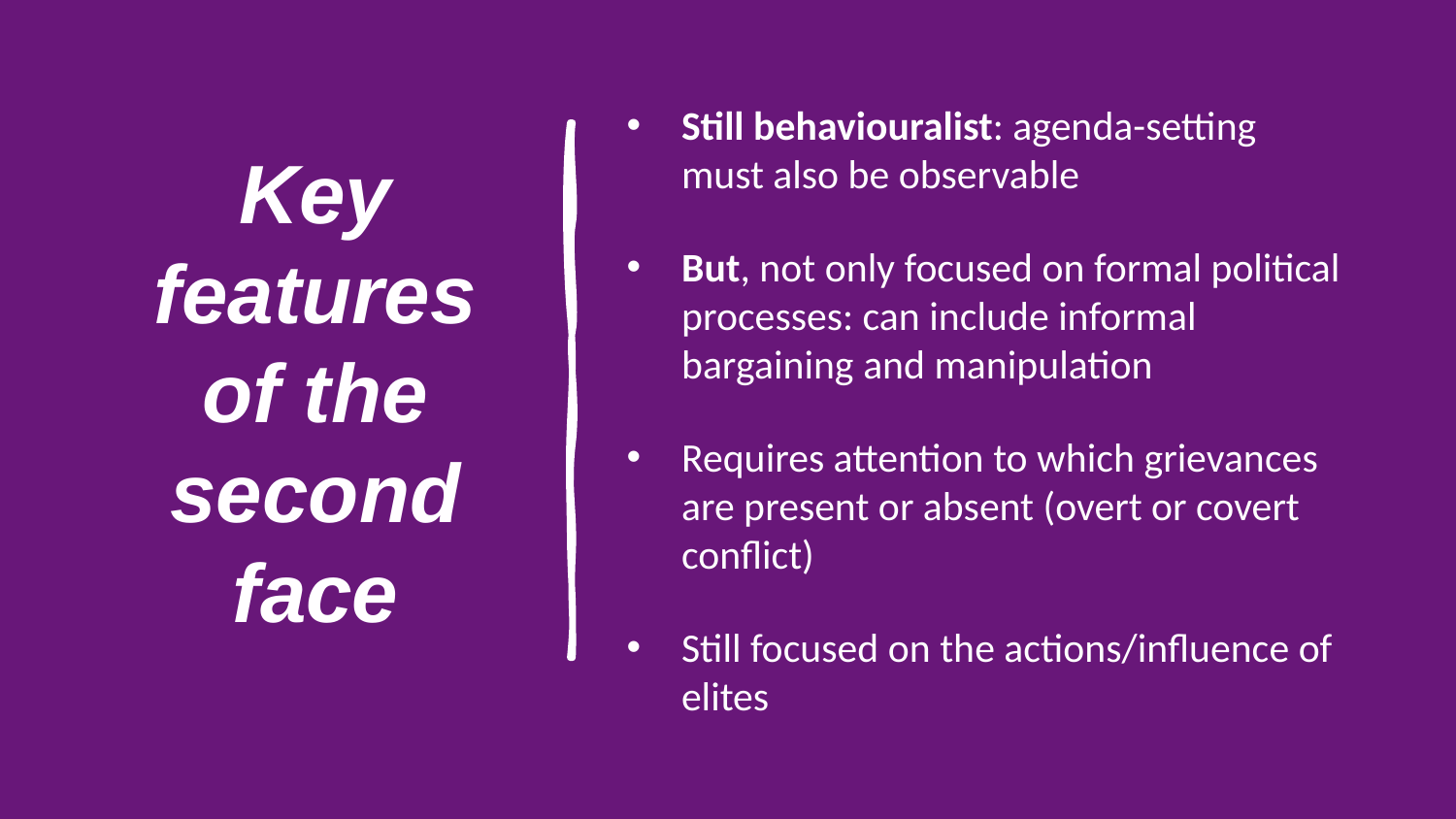

# Key features of the second face
Still behaviouralist: agenda-setting must also be observable
But, not only focused on formal political processes: can include informal bargaining and manipulation
Requires attention to which grievances are present or absent (overt or covert conflict)
Still focused on the actions/influence of elites